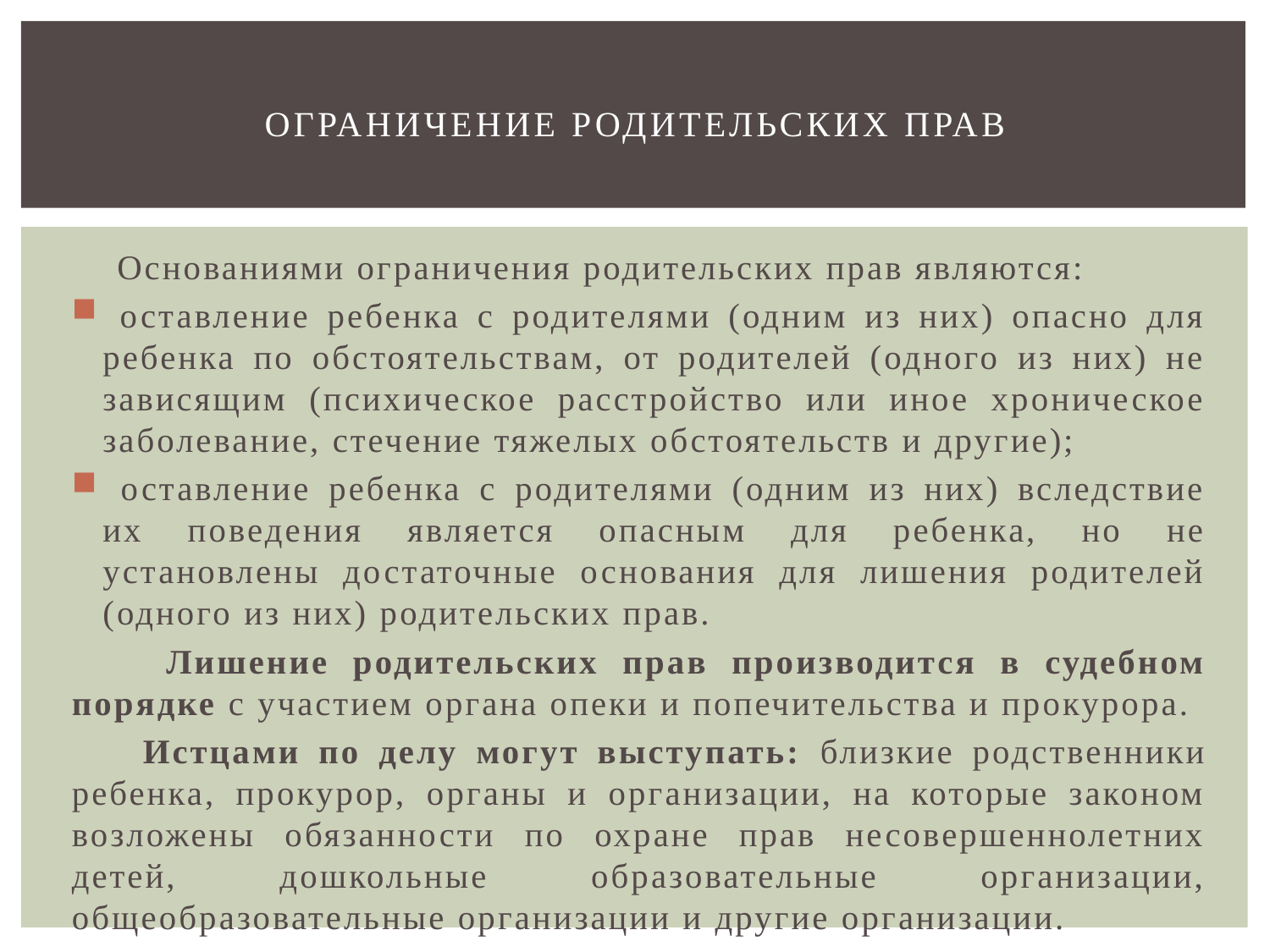

# Ограничение родительских прав
    Основаниями ограничения родительских прав являются:
 оставление ребенка с родителями (одним из них) опасно для ребенка по обстоятельствам, от родителей (одного из них) не зависящим (психическое расстройство или иное хроническое заболевание, стечение тяжелых обстоятельств и другие);
 оставление ребенка с родителями (одним из них) вследствие их поведения является опасным для ребенка, но не установлены достаточные основания для лишения родителей (одного из них) родительских прав.
    Лишение родительских прав производится в судебном порядке с участием органа опеки и попечительства и прокурора.
    Истцами по делу могут выступать: близкие родственники ребенка, прокурор, органы и организации, на которые законом возложены обязанности по охране прав несовершеннолетних детей, дошкольные образовательные организации, общеобразовательные организации и другие организации.